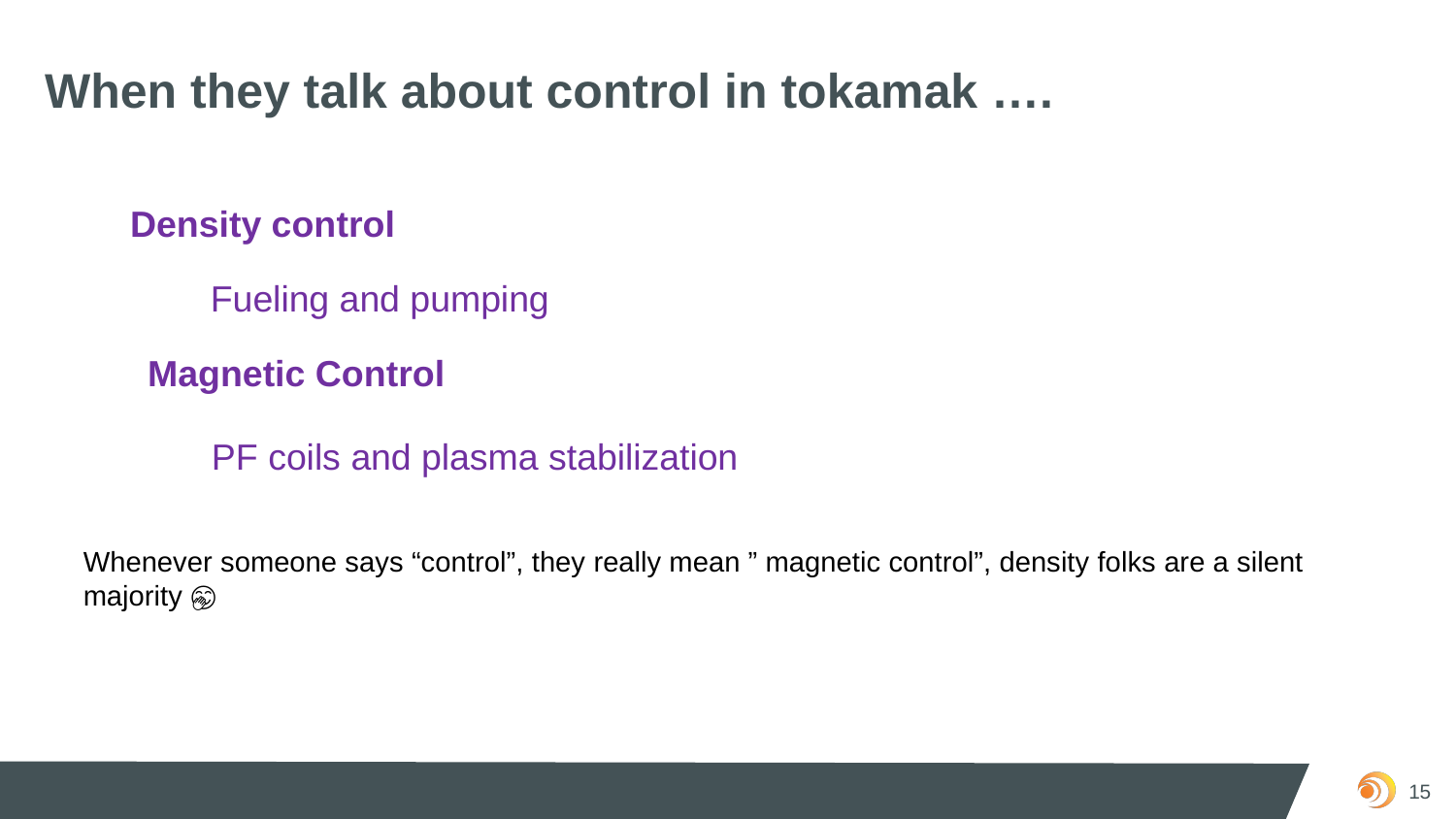

# When they talk about control in tokamak ….
Density control
Fueling and pumping
Magnetic Control
PF coils and plasma stabilization
Whenever someone says “control”, they really mean ” magnetic control”, density folks are a silent majority 🤭
15